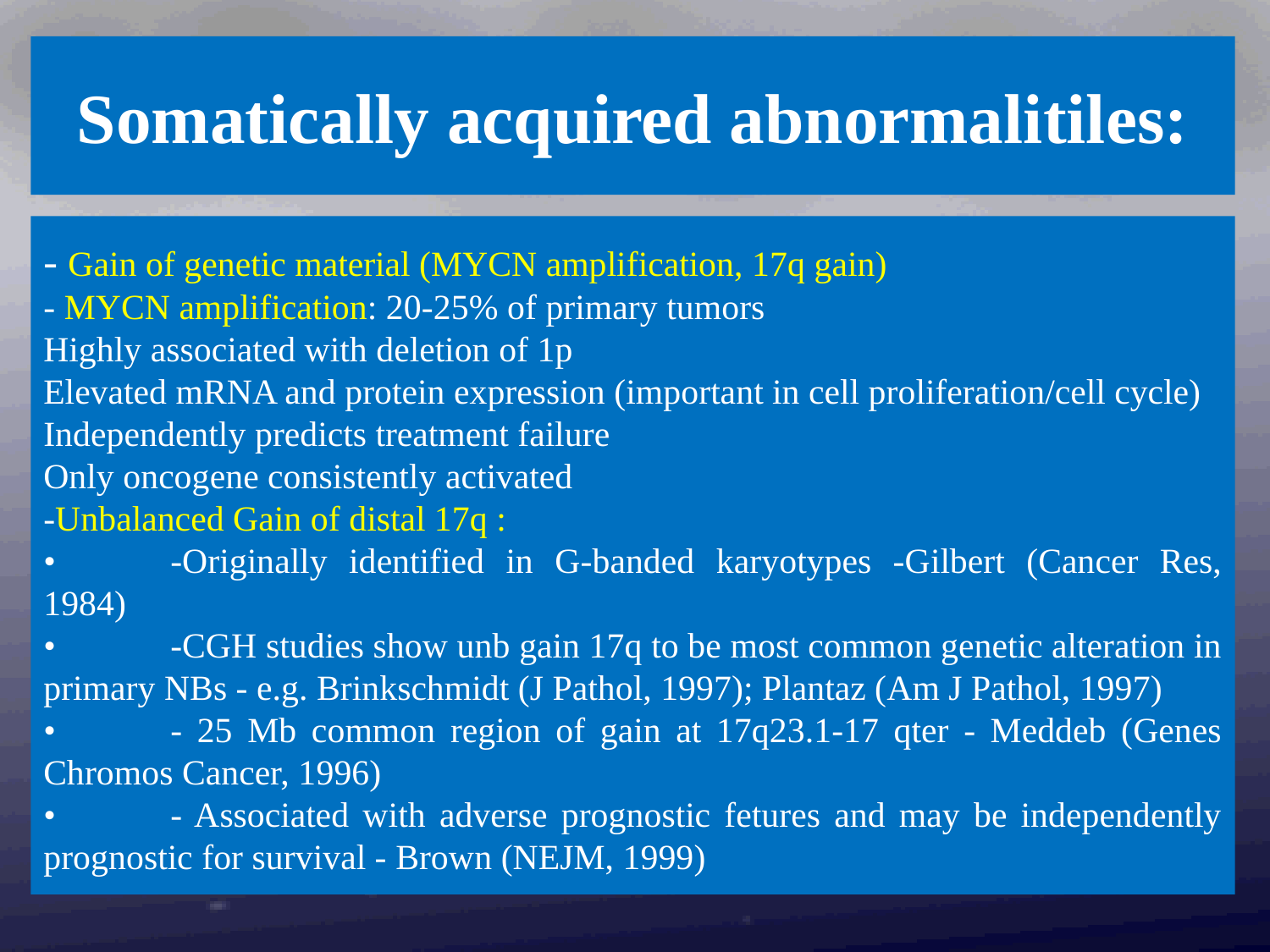

Somatically acquired abnormalitiles:
- Gain of genetic material (MYCN amplification, 17q gain)
- MYCN amplification: 20-25% of primary tumors
Highly associated with deletion of 1p
Elevated mRNA and protein expression (important in cell proliferation/cell cycle)
Independently predicts treatment failure
Only oncogene consistently activated
-Unbalanced Gain of distal 17q :
•	-Originally identified in G-banded karyotypes -Gilbert (Cancer Res, 1984)
•	-CGH studies show unb gain 17q to be most common genetic alteration in primary NBs - e.g. Brinkschmidt (J Pathol, 1997); Plantaz (Am J Pathol, 1997)
•	- 25 Mb common region of gain at 17q23.1-17 qter - Meddeb (Genes Chromos Cancer, 1996)
•	- Associated with adverse prognostic fetures and may be independently prognostic for survival - Brown (NEJM, 1999)